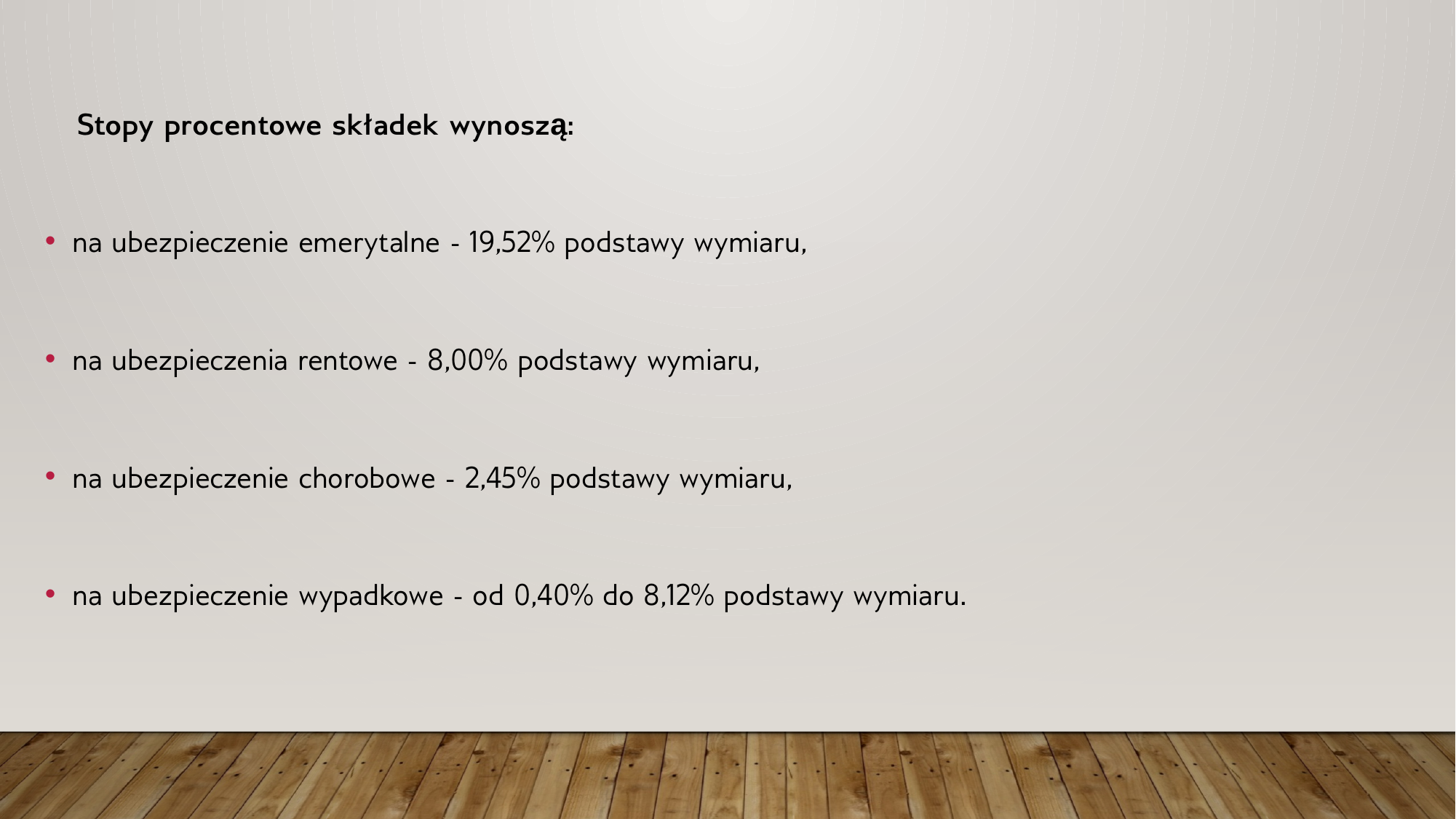

Stopy procentowe składek wynoszą:

na ubezpieczenie emerytalne - 19,52% podstawy wymiaru,

na ubezpieczenia rentowe - 8,00% podstawy wymiaru,

na ubezpieczenie chorobowe - 2,45% podstawy wymiaru,

na ubezpieczenie wypadkowe - od 0,40% do 8,12% podstawy wymiaru.